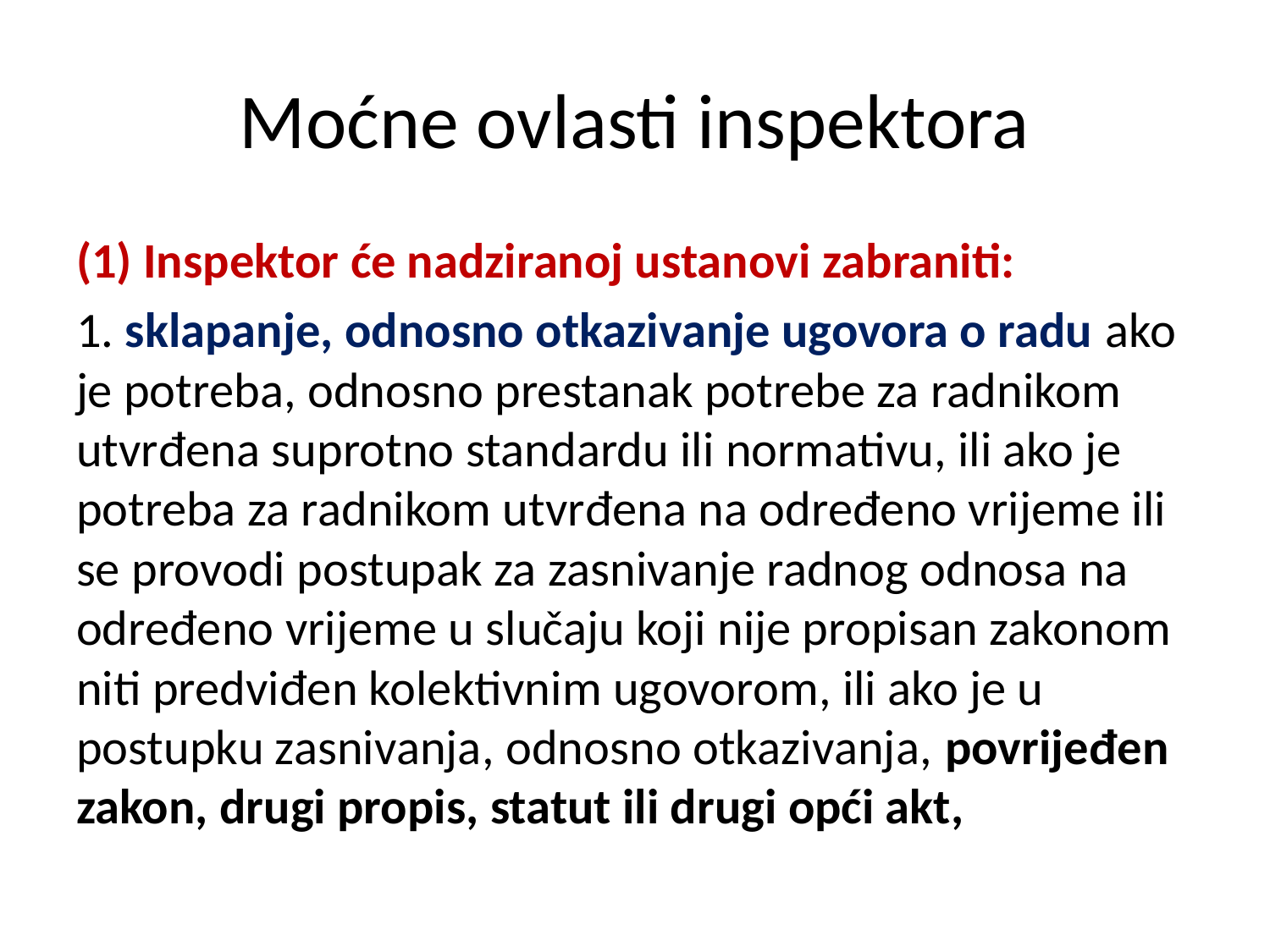

# Moćne ovlasti inspektora
(1) Inspektor će nadziranoj ustanovi zabraniti:
1. sklapanje, odnosno otkazivanje ugovora o radu ako je potreba, odnosno prestanak potrebe za radnikom utvrđena suprotno standardu ili normativu, ili ako je potreba za radnikom utvrđena na određeno vrijeme ili se provodi postupak za zasnivanje radnog odnosa na određeno vrijeme u slučaju koji nije propisan zakonom niti predviđen kolektivnim ugovorom, ili ako je u postupku zasnivanja, odnosno otkazivanja, povrijeđen zakon, drugi propis, statut ili drugi opći akt,